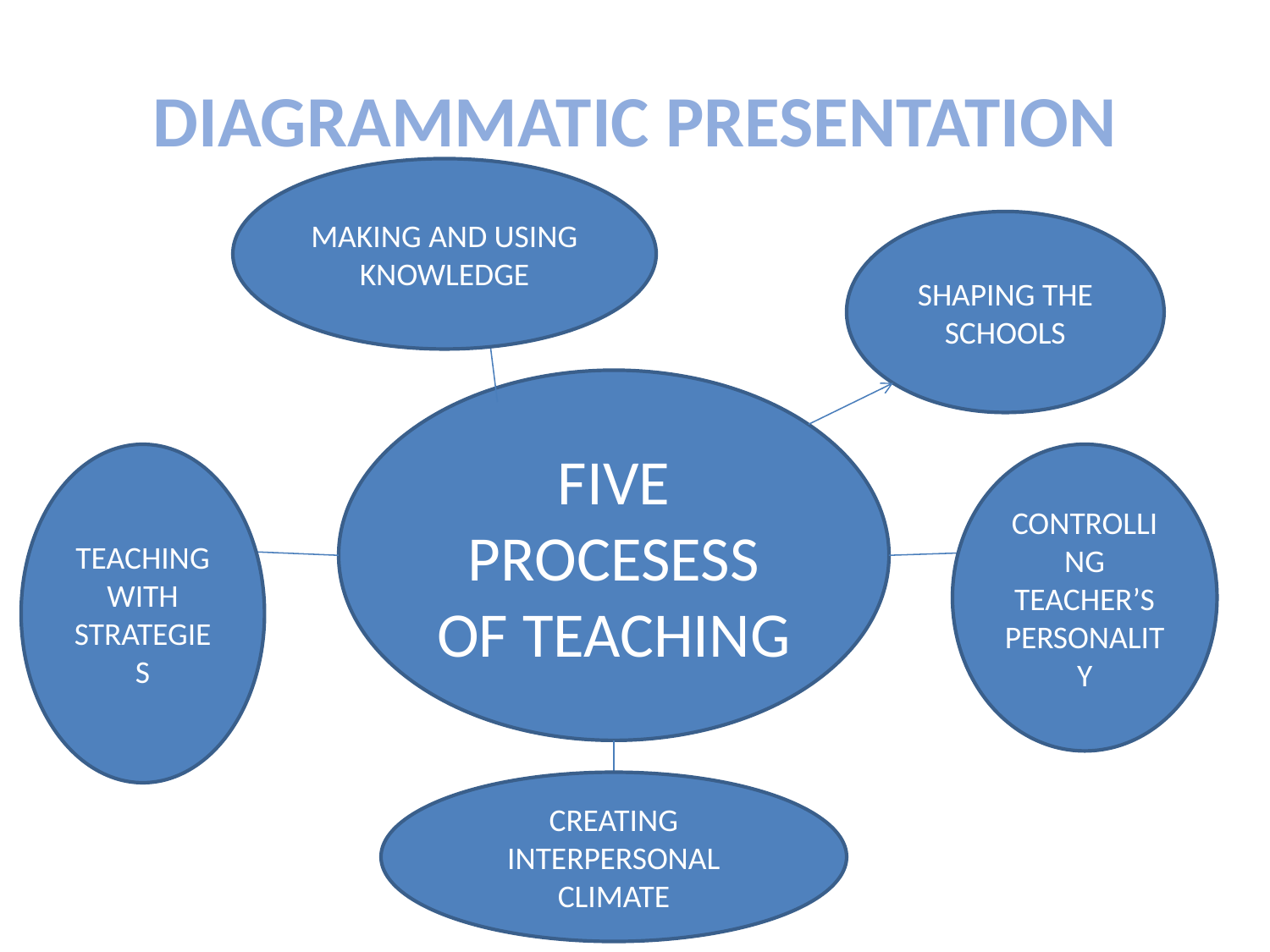

#
DIAGRAMMATIC PRESENTATION
MAKING AND USING KNOWLEDGE

SHAPING THE SCHOOLS
FIVE PROCESESS OF TEACHING
TEACHING WITH STRATEGIES
CONTROLLING TEACHER’S PERSONALITY
CREATING INTERPERSONAL CLIMATE